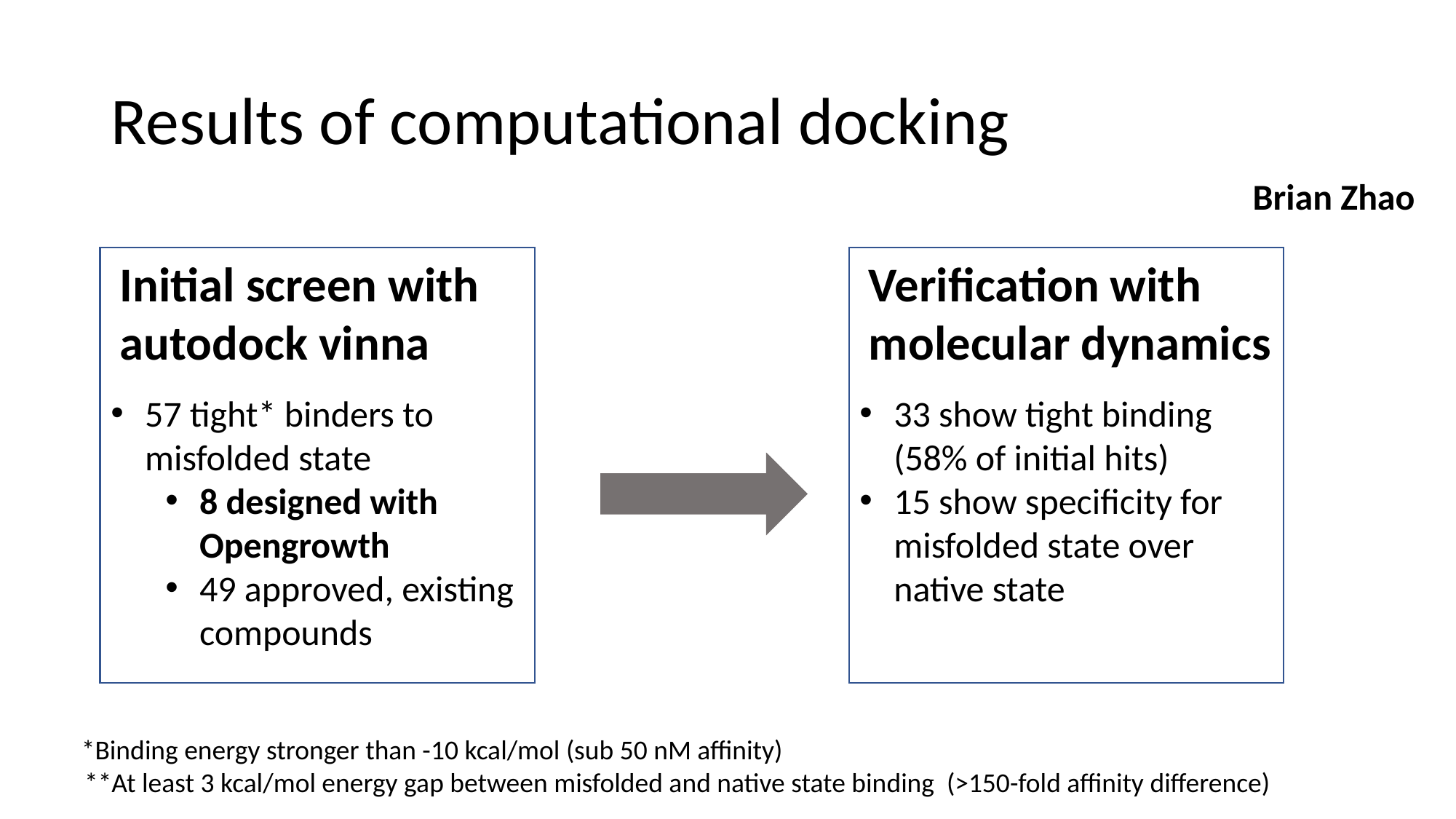

# Results of computational docking
Brian Zhao

Initial screen with autodock vinna

Verification with molecular dynamics

57 tight* binders to misfolded state
8 designed with Opengrowth
49 approved, existing compounds

33 show tight binding (58% of initial hits)
15 show specificity for misfolded state over native state

*Binding energy stronger than -10 kcal/mol (sub 50 nM affinity)
**At least 3 kcal/mol energy gap between misfolded and native state binding  (>150-fold affinity difference)